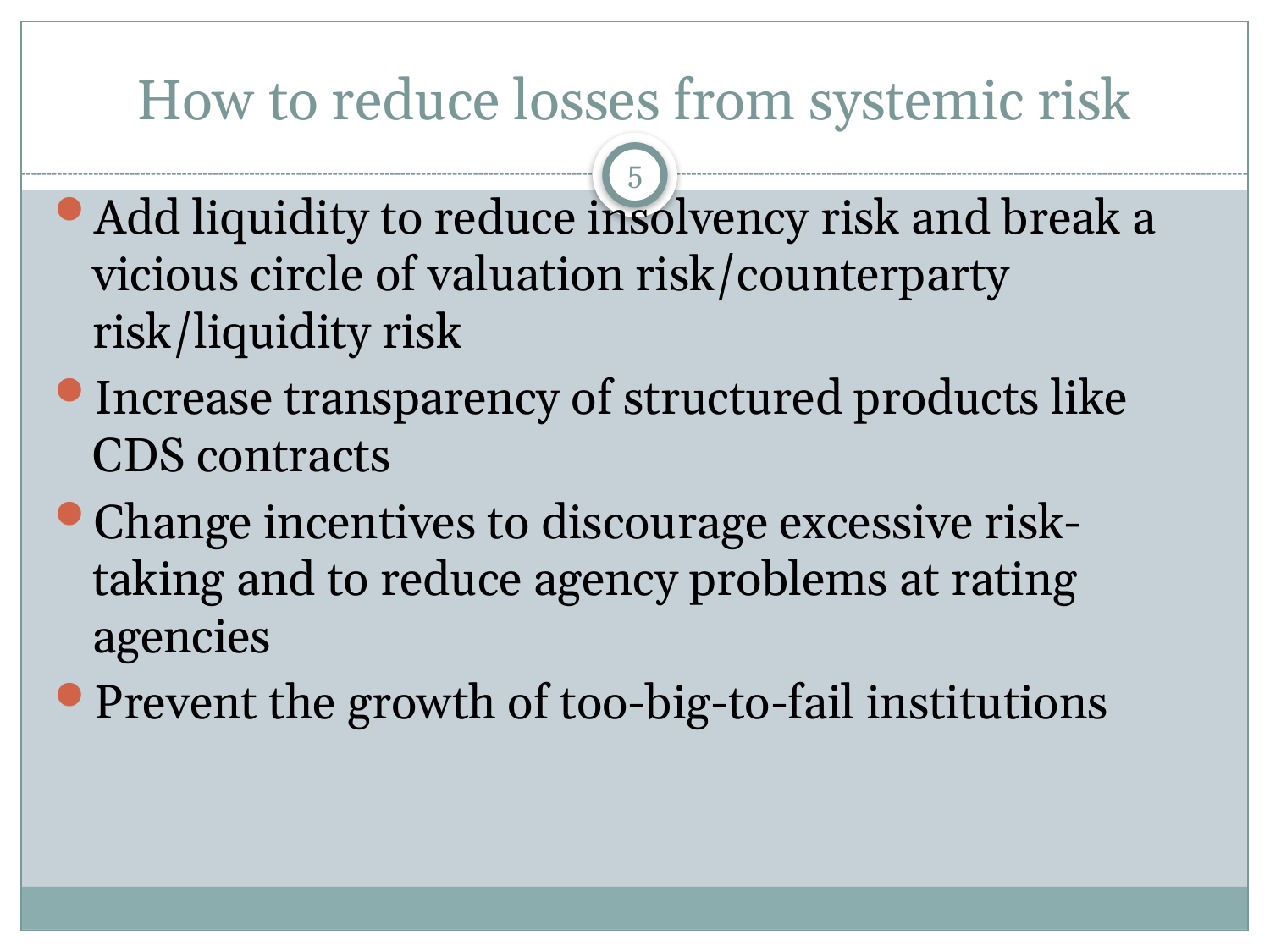

# How to reduce losses from systemic risk
5
Add liquidity to reduce insolvency risk and break a vicious circle of valuation risk/counterparty risk/liquidity risk
Increase transparency of structured products like CDS contracts
Change incentives to discourage excessive risk-taking and to reduce agency problems at rating agencies
Prevent the growth of too-big-to-fail institutions